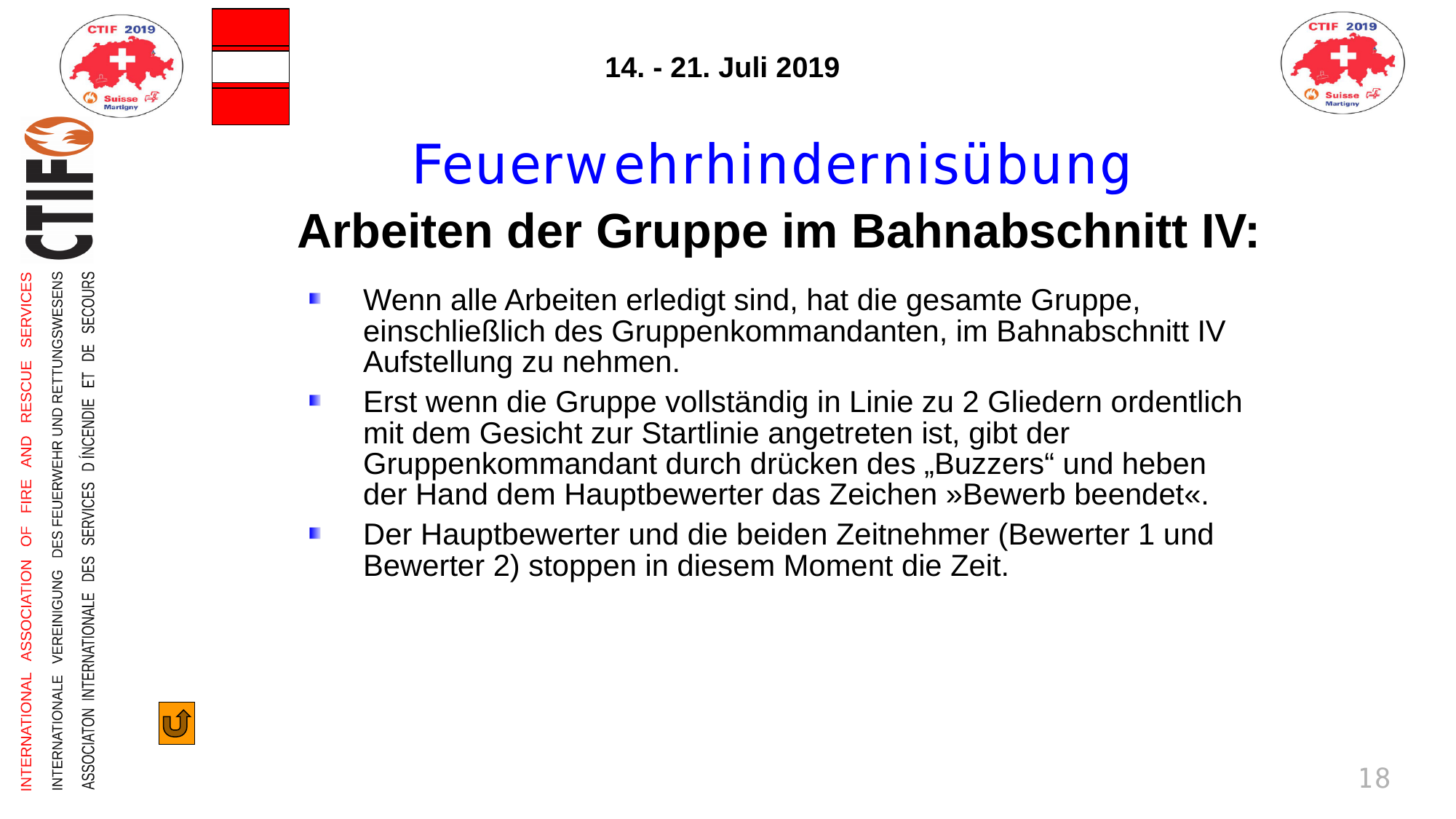

Feuerwehrhindernisübung
Arbeiten der Gruppe im Bahnabschnitt IV:
Wenn alle Arbeiten erledigt sind, hat die gesamte Gruppe, einschließlich des Gruppenkommandanten, im Bahnabschnitt IV Aufstellung zu nehmen.
Erst wenn die Gruppe vollständig in Linie zu 2 Gliedern ordentlich mit dem Gesicht zur Startlinie angetreten ist, gibt der Gruppenkommandant durch drücken des „Buzzers“ und heben der Hand dem Hauptbewerter das Zeichen »Bewerb beendet«.
Der Hauptbewerter und die beiden Zeitnehmer (Bewerter 1 und Bewerter 2) stoppen in diesem Moment die Zeit.